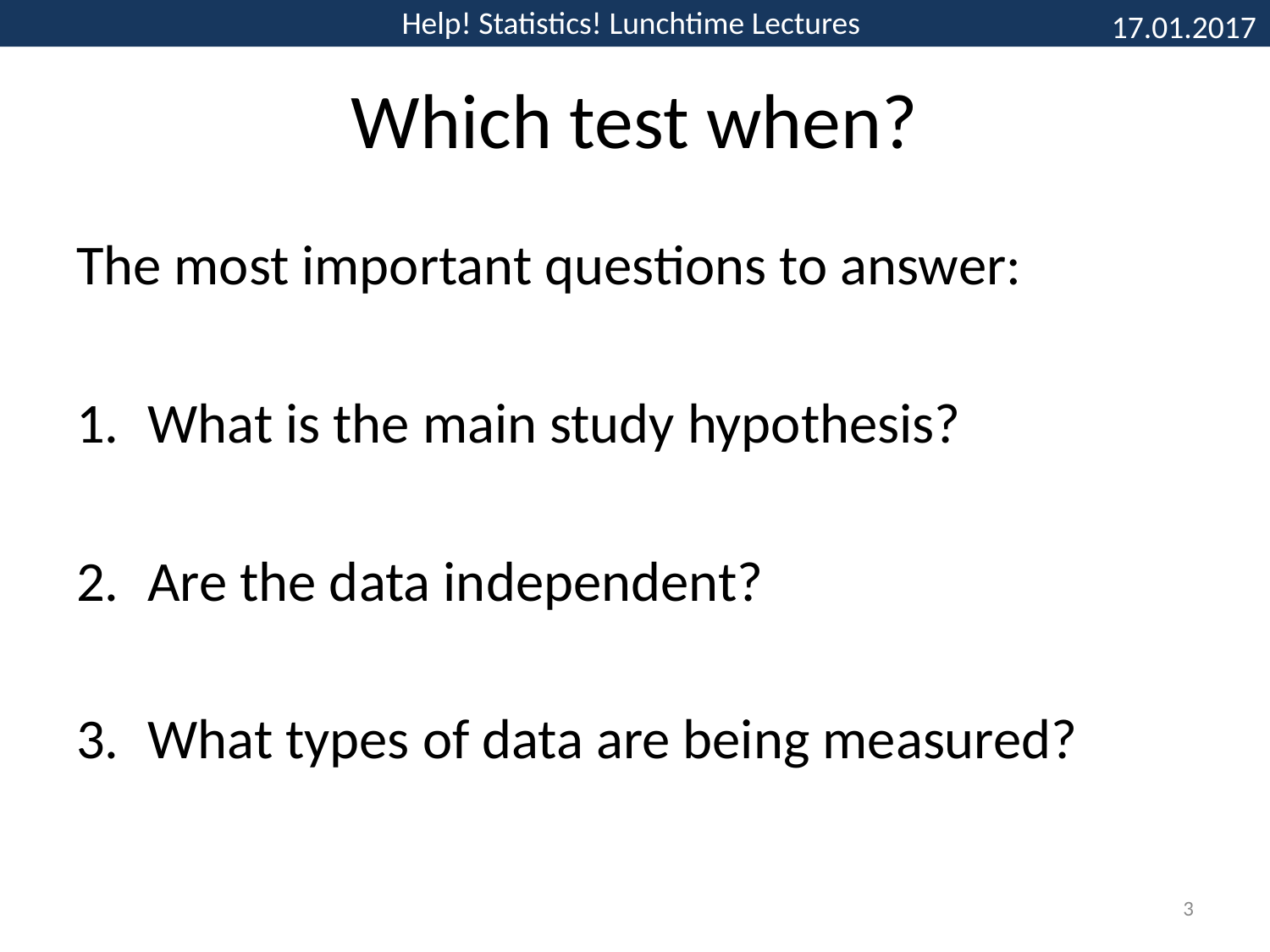

# Which test when?
The most important questions to answer:

What is the main study hypothesis?

Are the data independent?

What types of data are being measured?

3